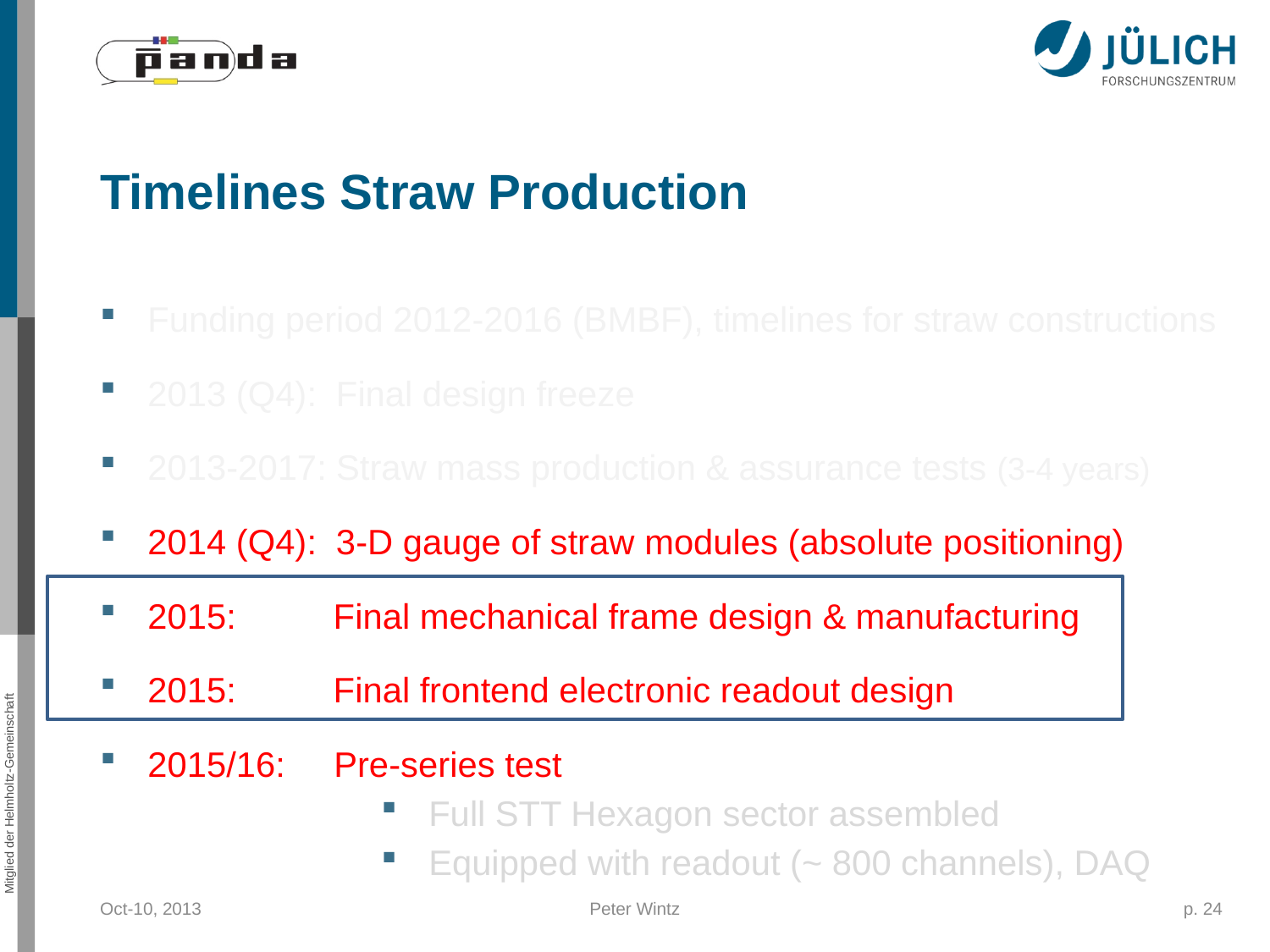

Timelines Straw Production
Funding period 2012-2016 (BMBF), timelines for straw constructions
2013 (Q4):  Final design freeze
2013-2017: Straw mass production & assurance tests (3-4 years)
2014 (Q4):  3-D gauge of straw modules (absolute positioning)
2015:          Final mechanical frame design & manufacturing
2015:          Final frontend electronic readout design
2015/16:     Pre-series test
Full STT Hexagon sector assembled
Equipped with readout (~ 800 channels), DAQ

Oct-10, 2013
Peter Wintz
p. 24